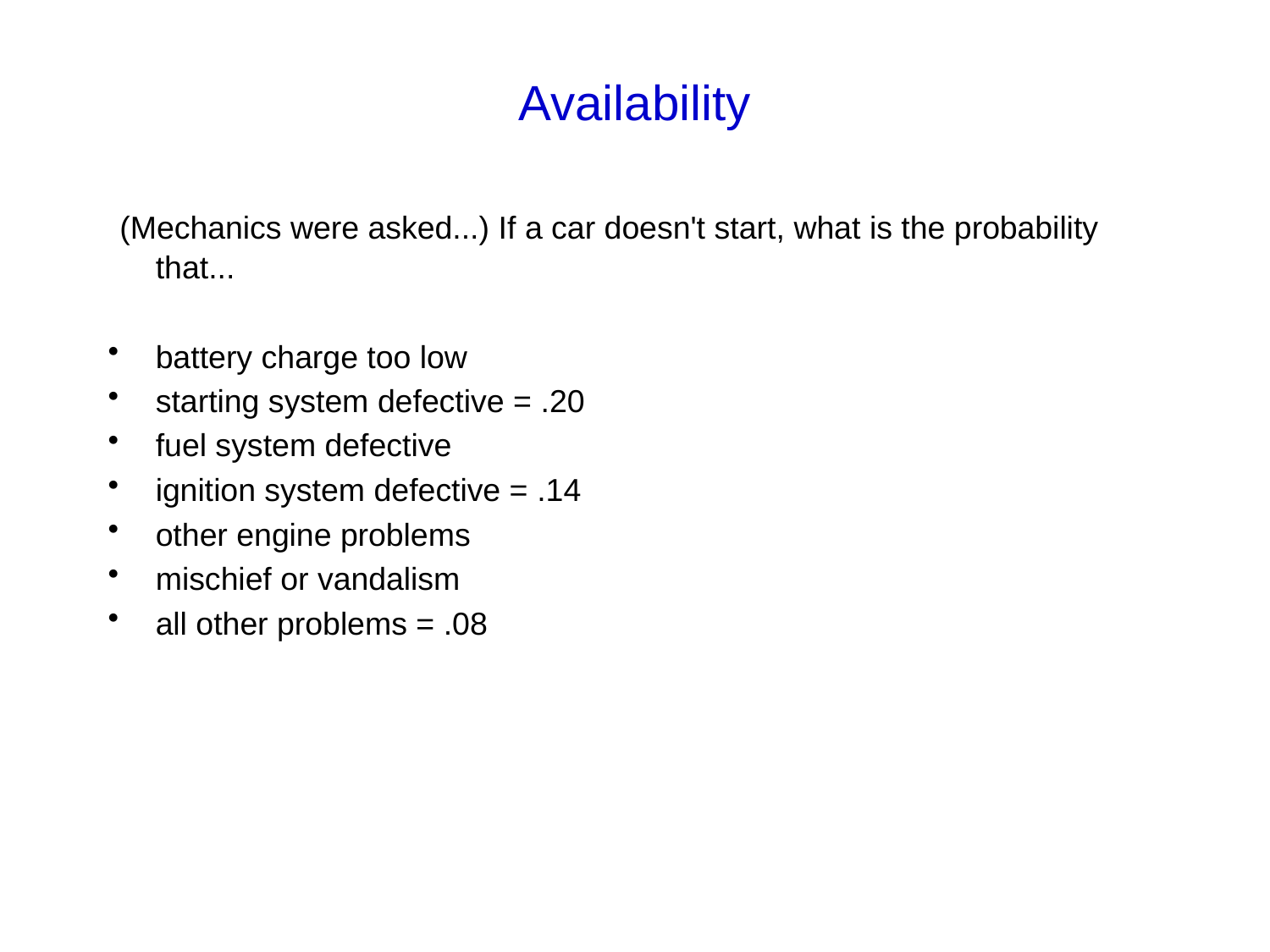

# Availability
 (Mechanics were asked...) If a car doesn't start, what is the probability that...

battery charge too low
starting system defective = .20
fuel system defective
ignition system defective = .14
other engine problems
mischief or vandalism
all other problems = .08